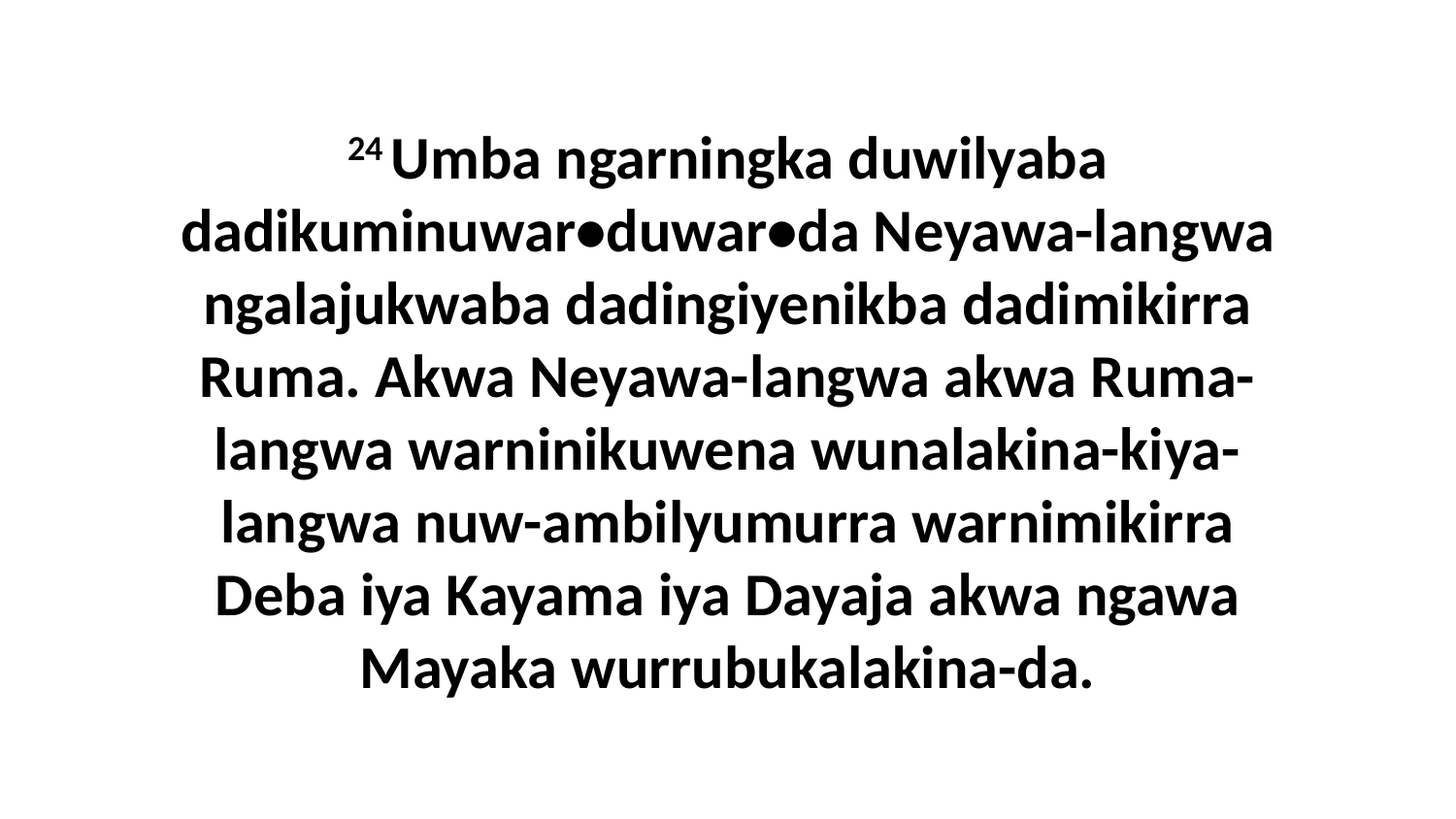

24 Umba ngarningka duwilyaba dadikuminuwar•duwar•da Neyawa-langwa ngalajukwaba dadingiyenikba dadimikirra Ruma. Akwa Neyawa-langwa akwa Ruma-langwa warninikuwena wunalakina-kiya-langwa nuw-ambilyumurra warnimikirra Deba iya Kayama iya Dayaja akwa ngawa Mayaka wurrubukalakina-da.